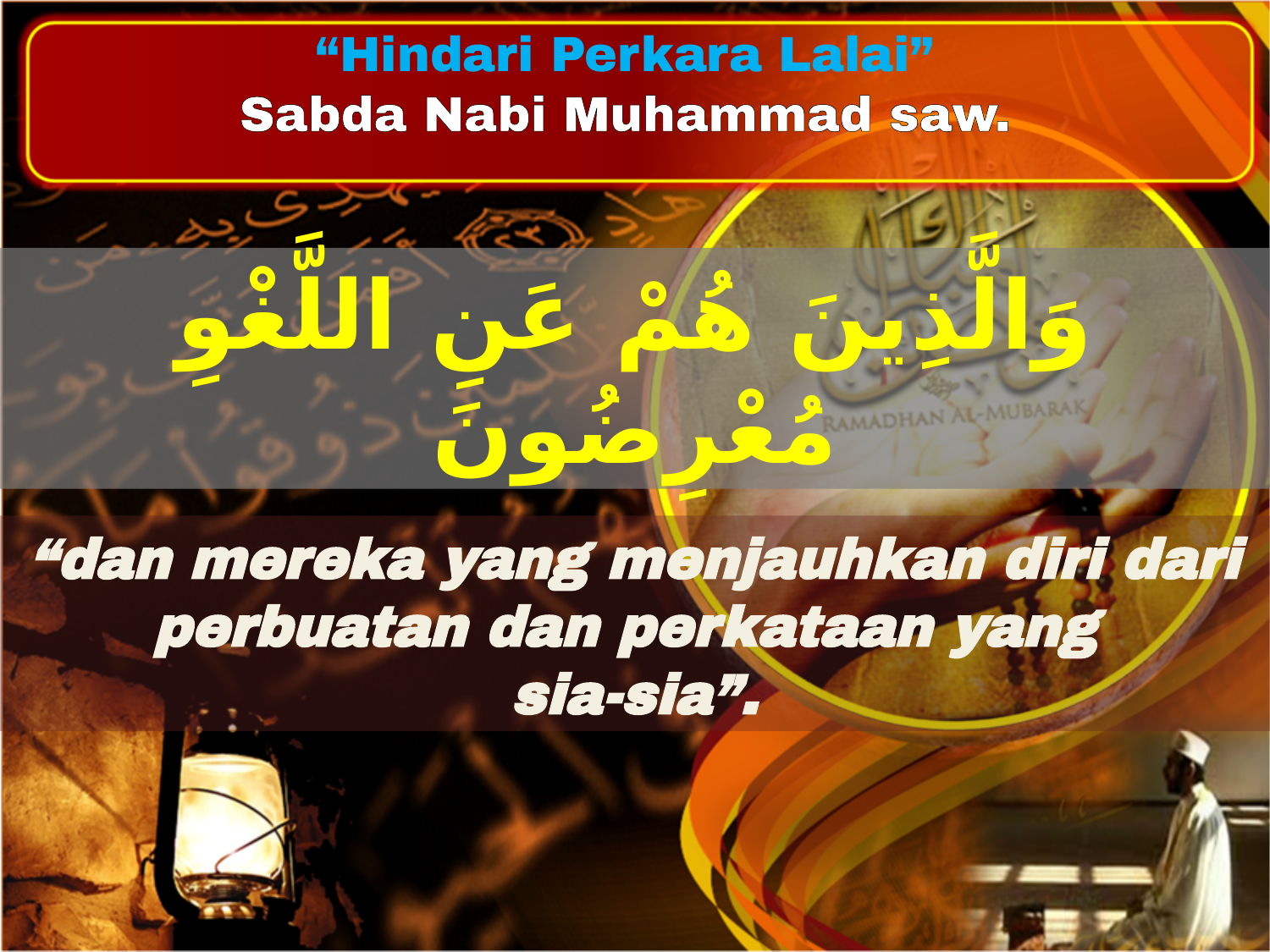

“Hindari Perkara Lalai”
Sabda Nabi Muhammad saw.
وَالَّذِينَ هُمْ عَنِ اللَّغْوِ مُعْرِضُونَ
“dan mereka yang menjauhkan diri dari perbuatan dan perkataan yang
sia-sia”.